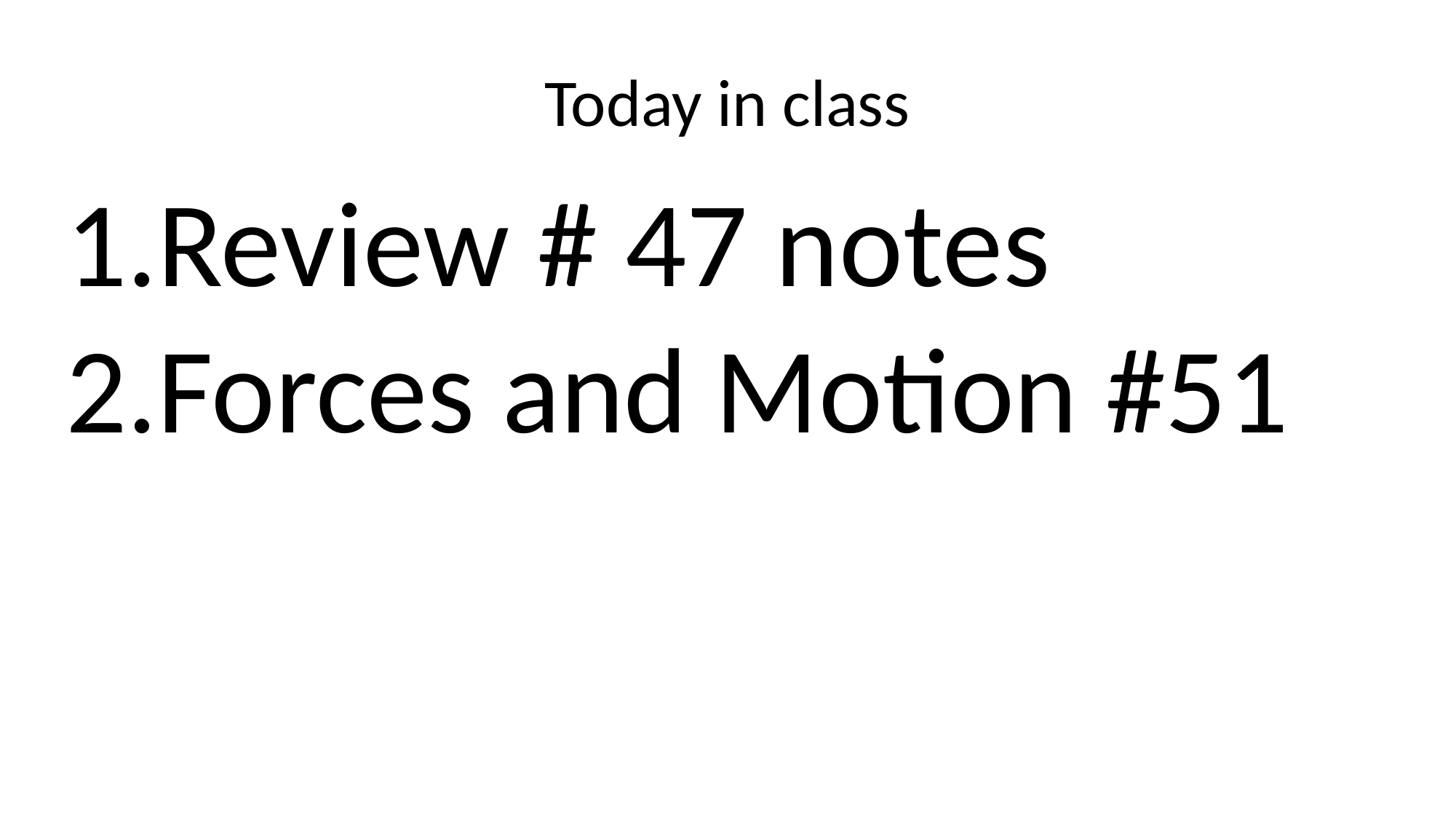

# Today in class
Review # 47 notes
Forces and Motion #51